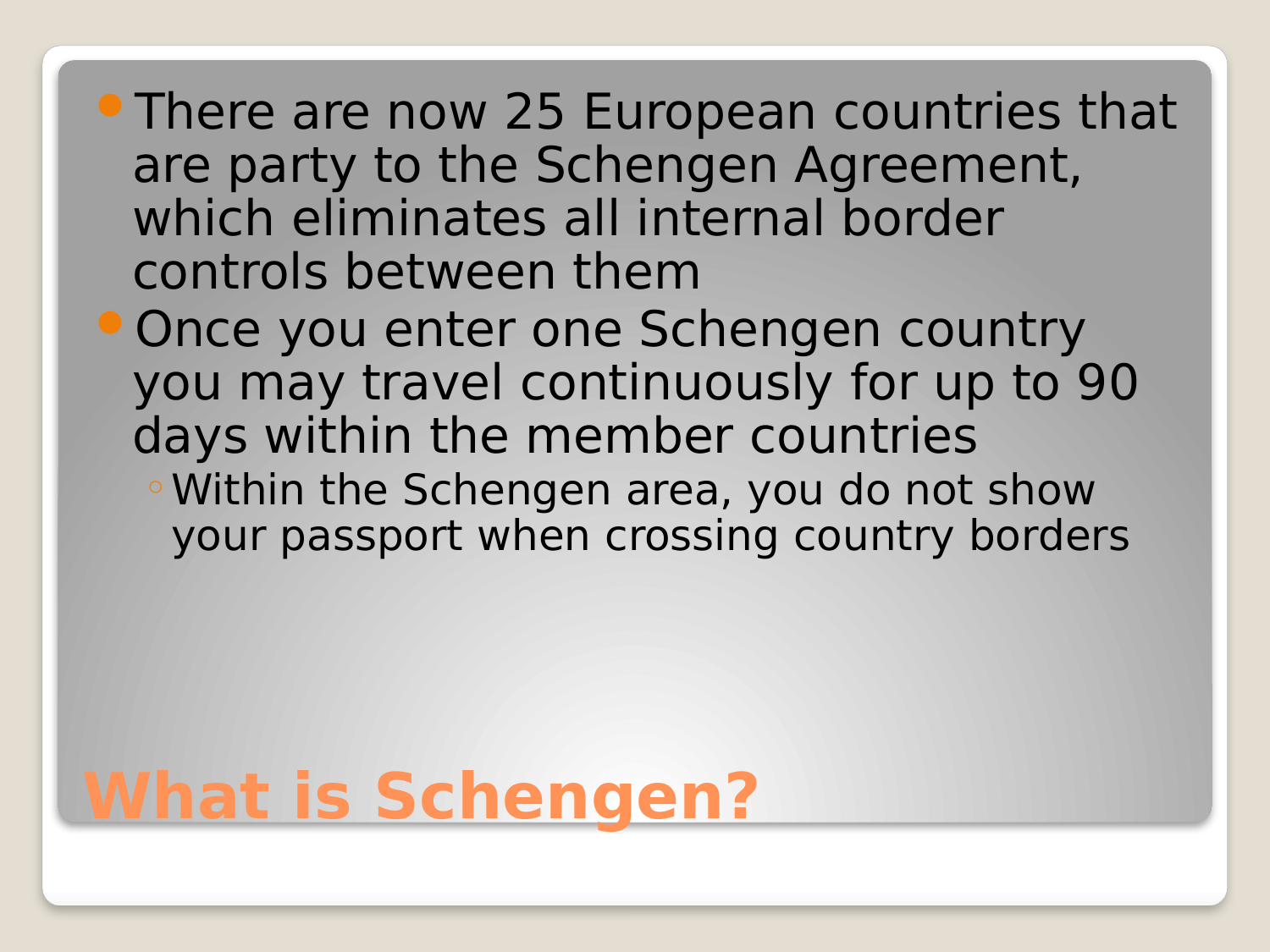

There are now 25 European countries that are party to the Schengen Agreement, which eliminates all internal border controls between them
Once you enter one Schengen country you may travel continuously for up to 90 days within the member countries
Within the Schengen area, you do not show your passport when crossing country borders
# What is Schengen?